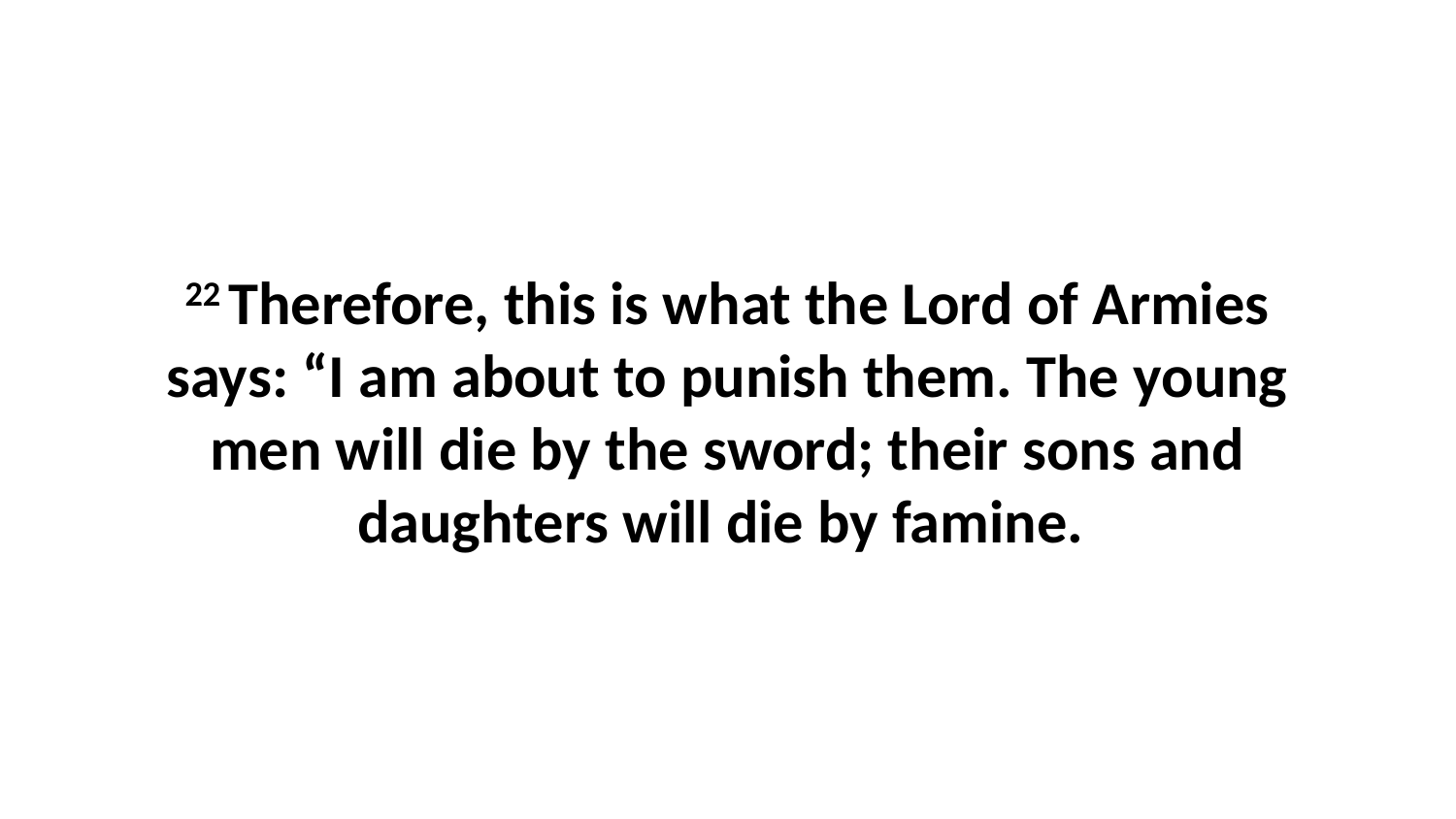

22 Therefore, this is what the Lord of Armies says: “I am about to punish them. The young men will die by the sword; their sons and daughters will die by famine.